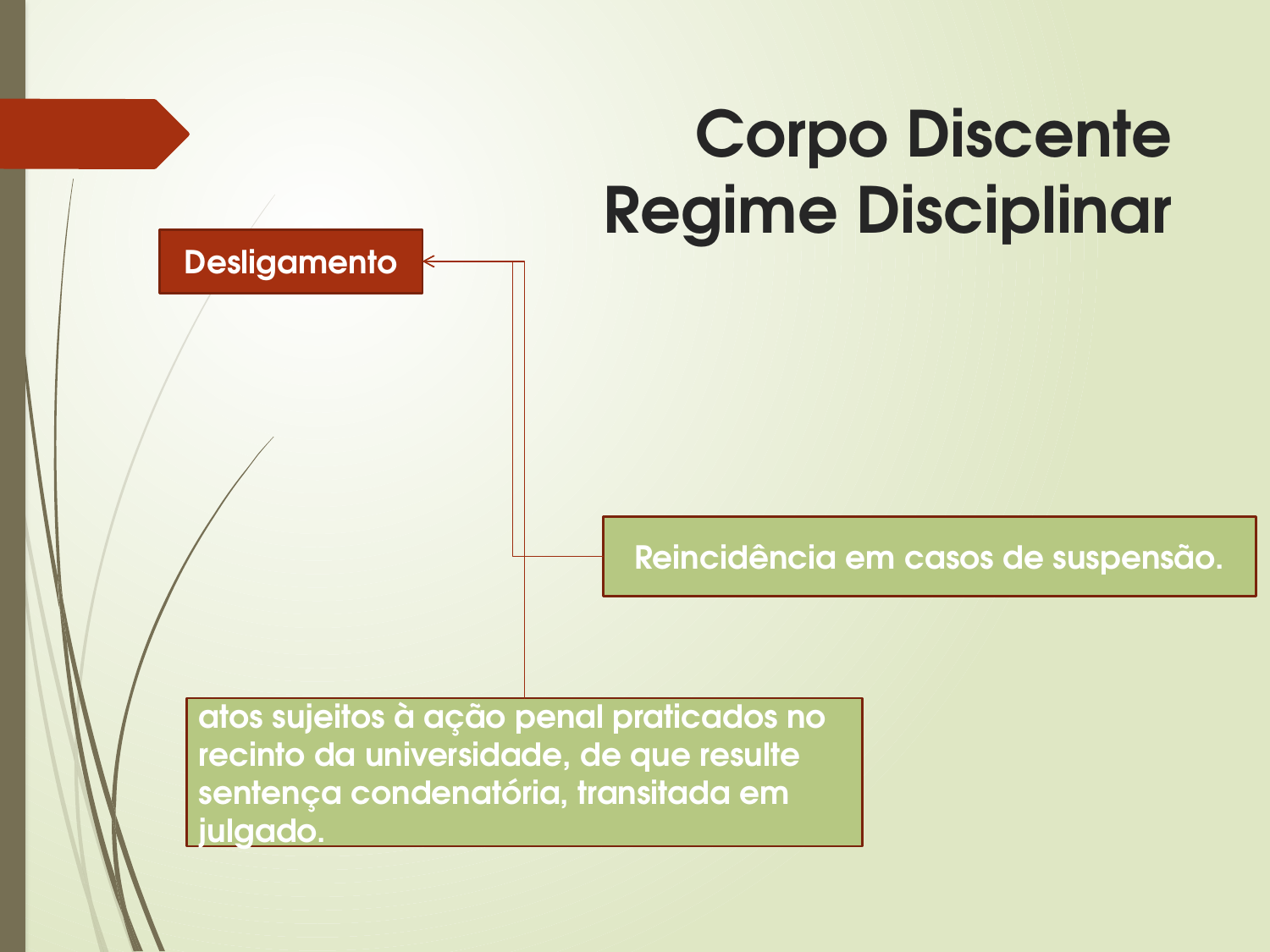

# Corpo Discente Regime Disciplinar
Desligamento
Reincidência em casos de suspensão.
atos sujeitos à ação penal praticados no recinto da universidade, de que resulte sentença condenatória, transitada em julgado.